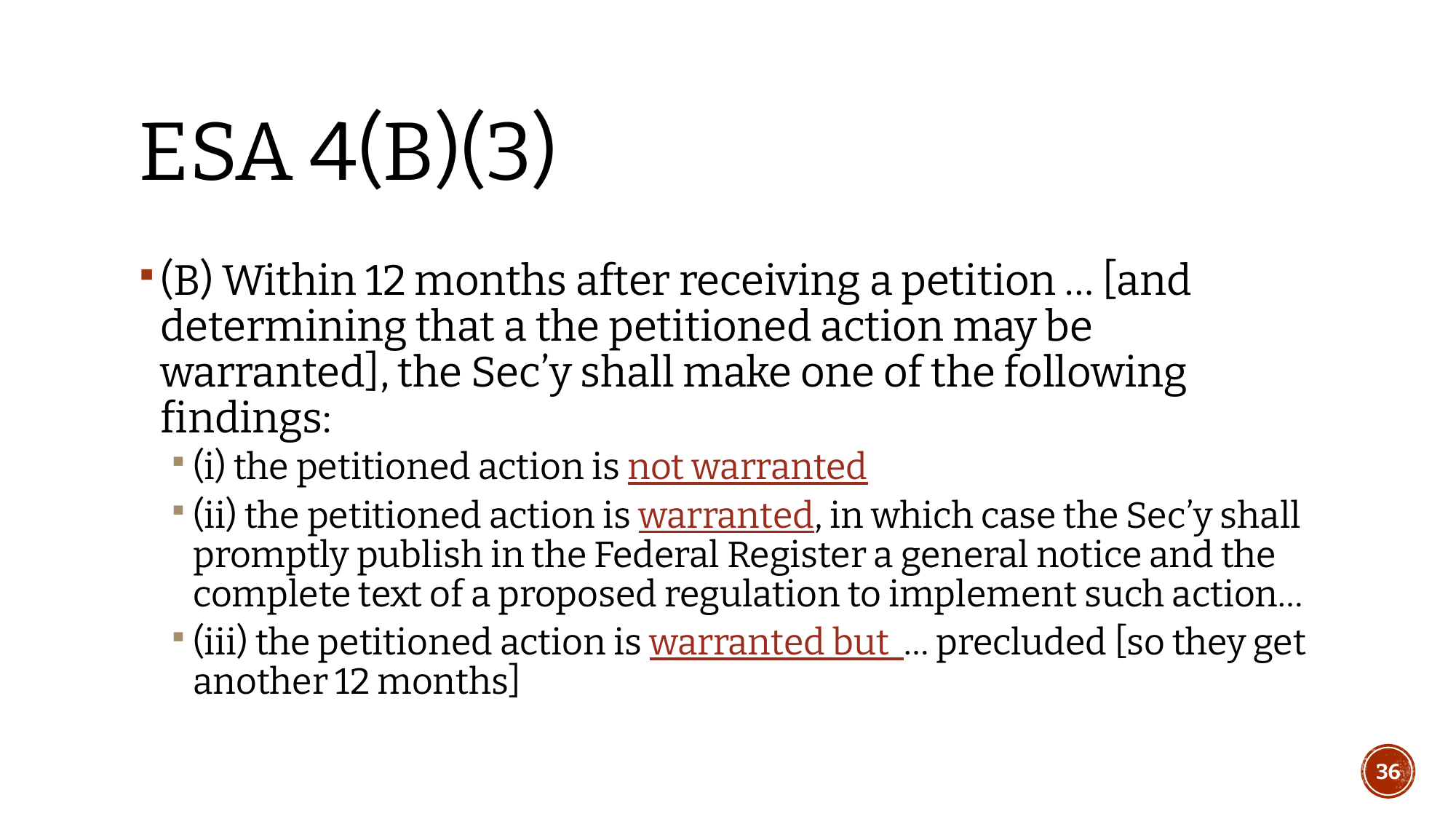

# ESA 4(b)(3)
(B) Within 12 months after receiving a petition … [and determining that a the petitioned action may be warranted], the Sec’y shall make one of the following findings:
(i) the petitioned action is not warranted
(ii) the petitioned action is warranted, in which case the Sec’y shall promptly publish in the Federal Register a general notice and the complete text of a proposed regulation to implement such action…
(iii) the petitioned action is warranted but  … precluded [so they get another 12 months]
36